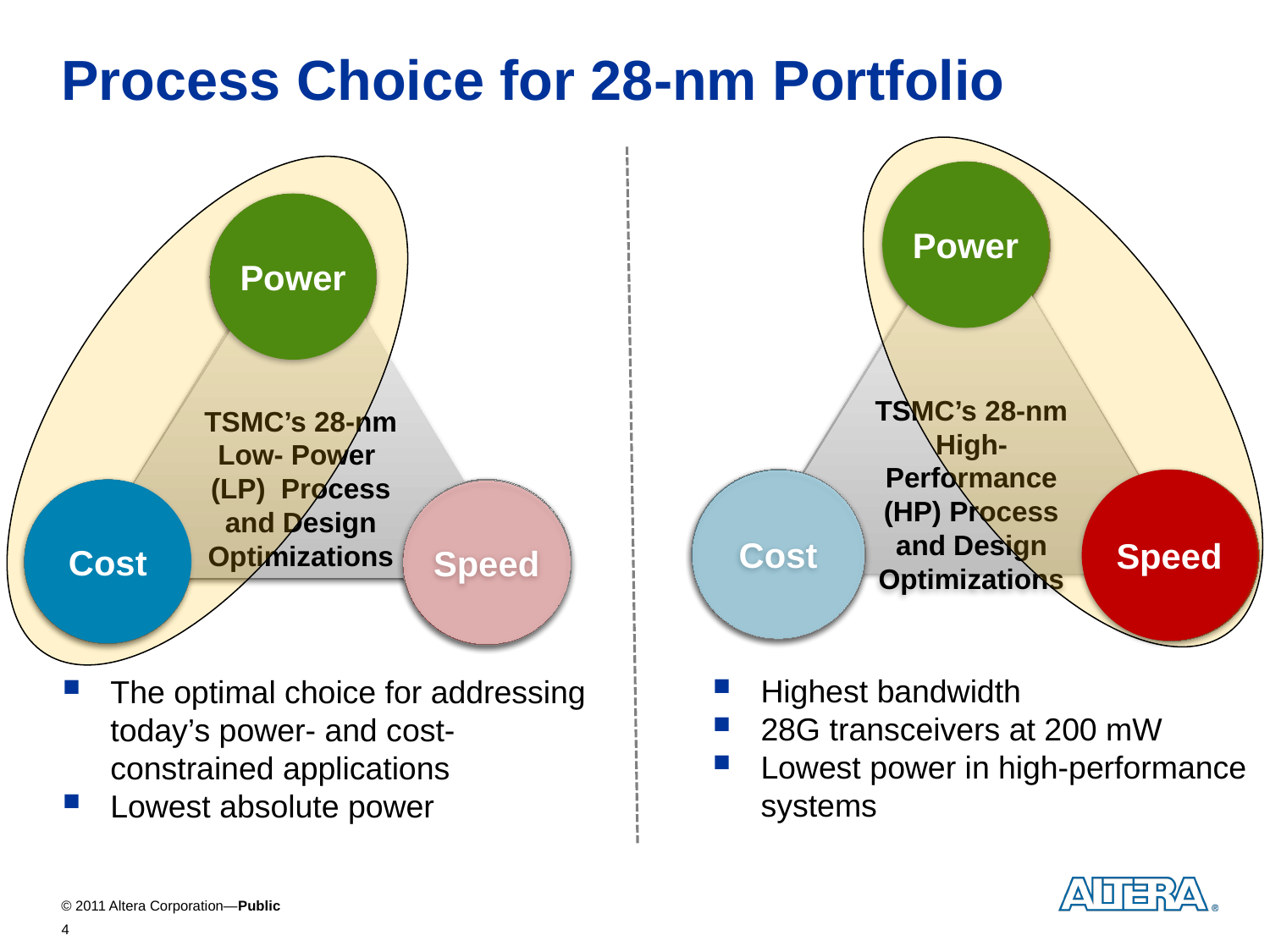

# Process Choice for 28-nm Portfolio

Power
Speed
TSMC’s 28-nm High- Performance (HP) Process and Design Optimizations
Cost
Cost
Highest bandwidth
28G transceivers at 200 mW
Lowest power in high-performance systems

Power
Cost
TSMC’s 28-nm Low- Power
(LP)  Process and Design Optimizations
Speed
Speed
The optimal choice for addressing today’s power- and cost-constrained applications
Lowest absolute power
Power
TSMCs 28HP process and design optimizations
Cost
Speed
Power
TSMCs 28LP process and design optimizations
Speed
Cost
4